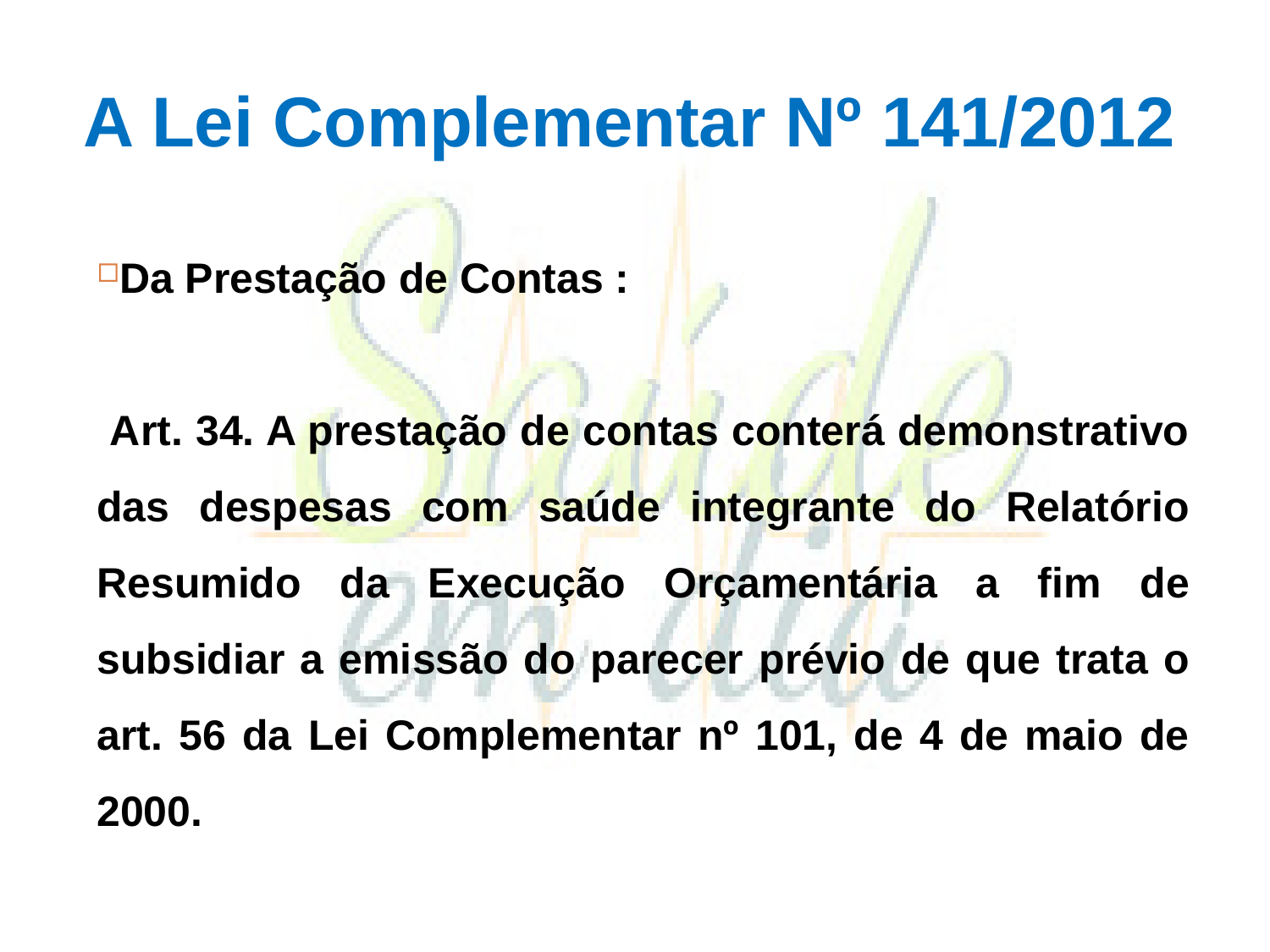

# A Lei Complementar Nº 141/2012

Da Prestação de Contas :

 Art. 34. A prestação de contas conterá demonstrativo das despesas com saúde integrante do Relatório Resumido da Execução Orçamentária a fim de subsidiar a emissão do parecer prévio de que trata o art. 56 da Lei Complementar nº 101, de 4 de maio de 2000.